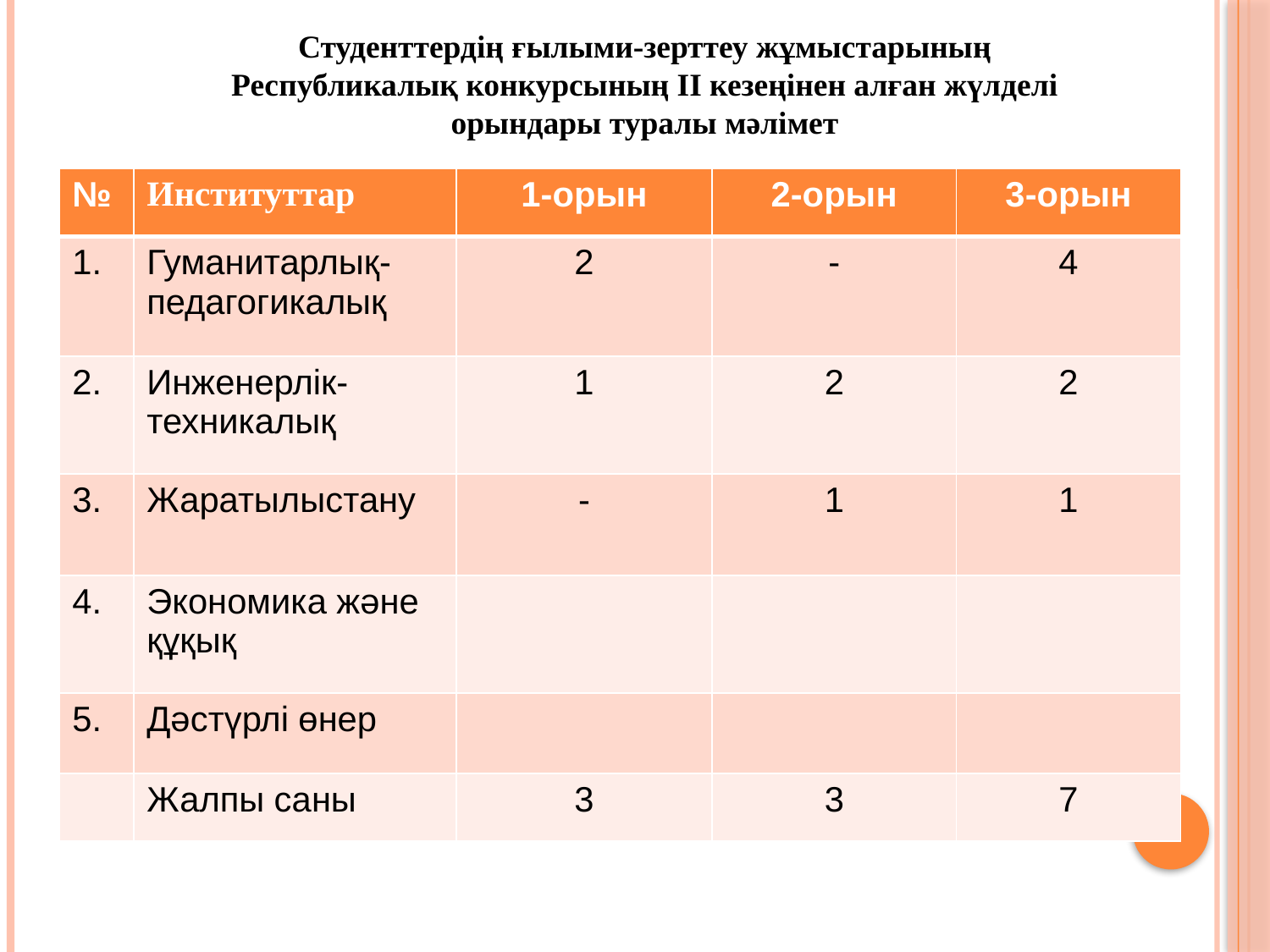

Студенттердің ғылыми-зерттеу жұмыстарының Республикалық конкурсының ІІ кезеңінен алған жүлделі орындары туралы мәлімет

| № | Институттар | 1-орын | 2-орын | 3-орын |
| --- | --- | --- | --- | --- |
| 1. | Гуманитарлық-педагогикалық | 2 | - | 4 |
| 2. | Инженерлік-техникалық | 1 | 2 | 2 |
| 3. | Жаратылыстану | - | 1 | 1 |
| 4. | Экономика және құқық |  |  |  |
| 5. | Дәстүрлі өнер |  |  |  |
|  | Жалпы саны | 3 | 3 | 7 |